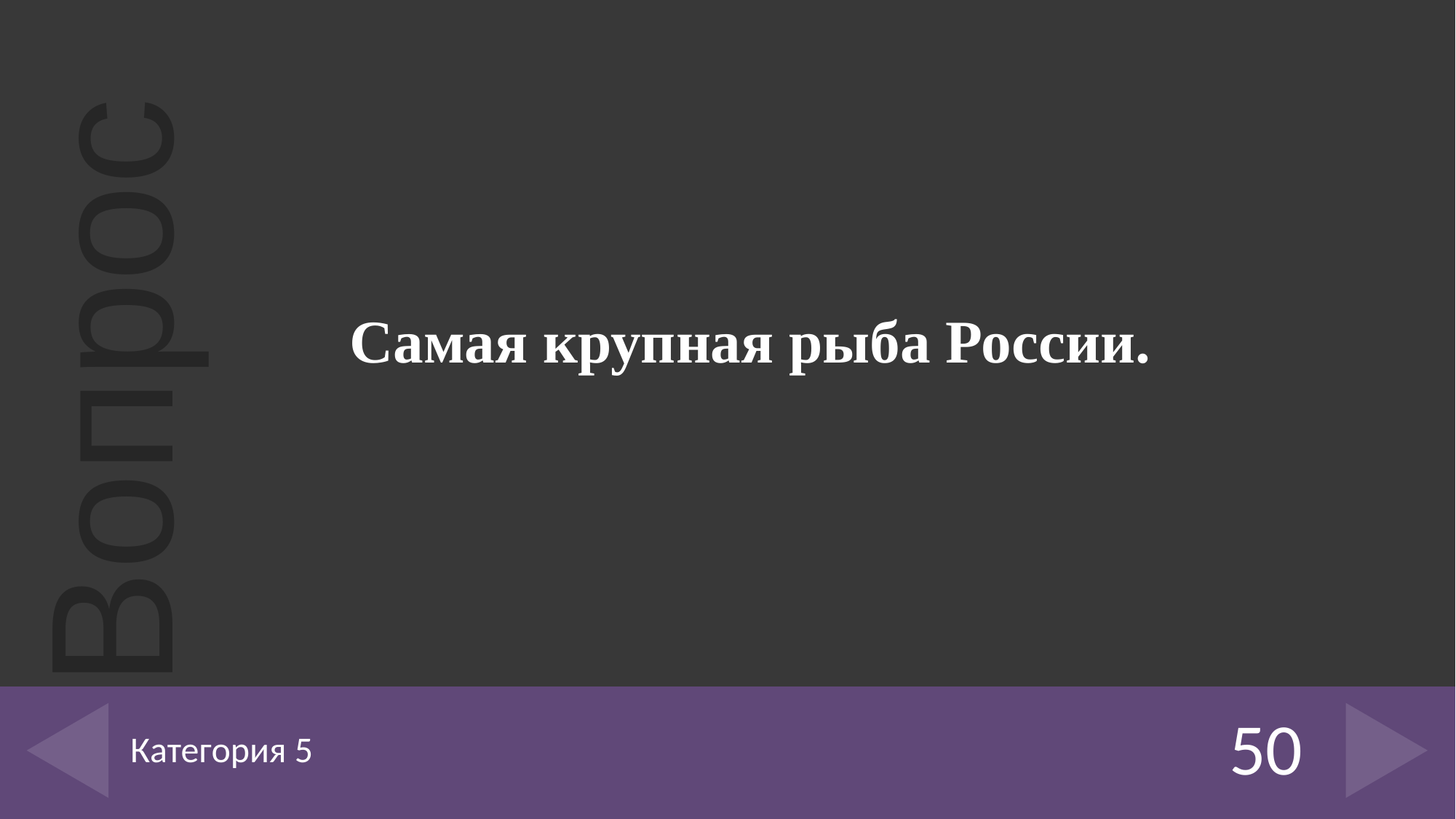

Самая крупная рыба России.
# Категория 5
50